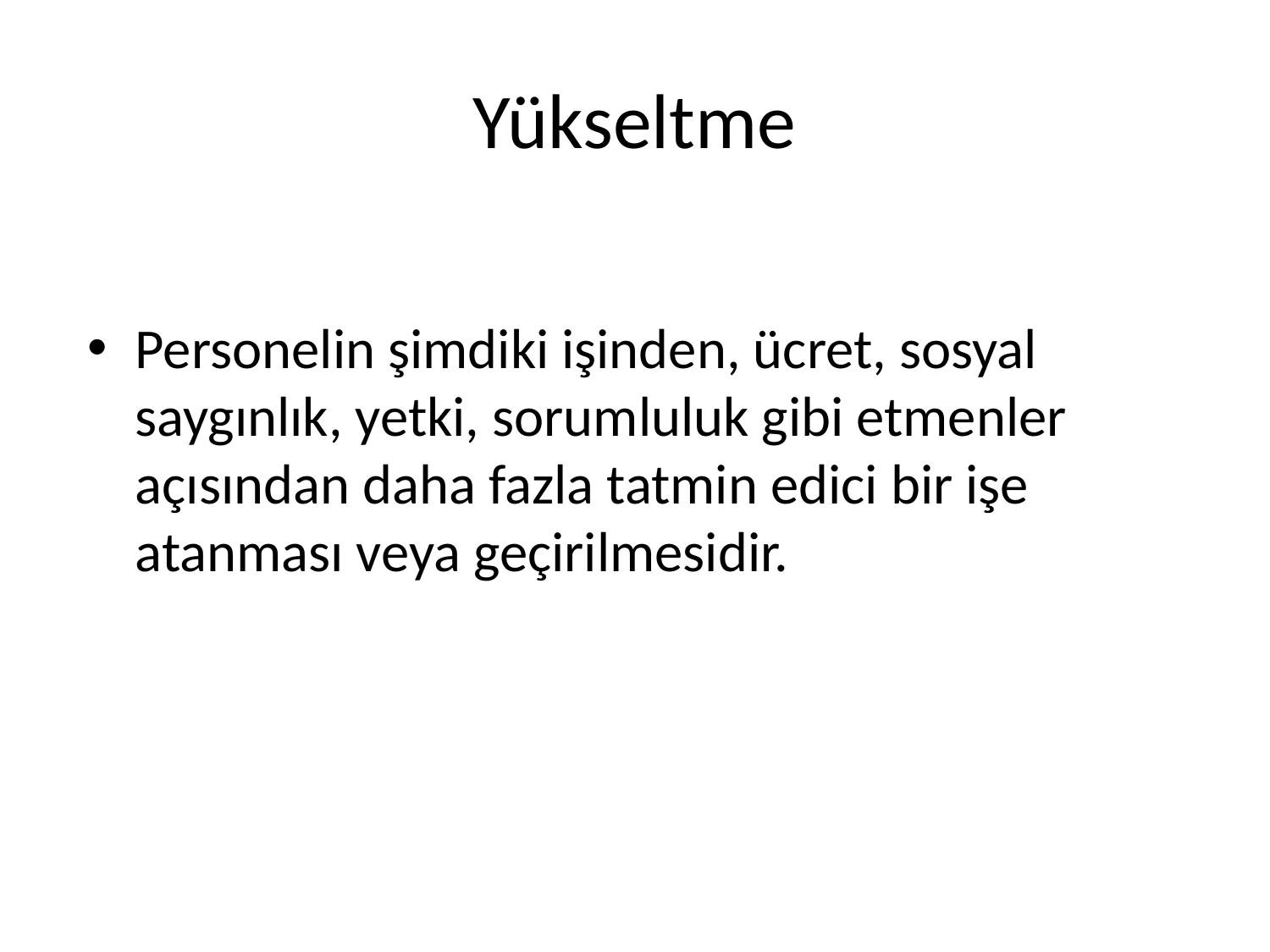

# Yükseltme
Personelin şimdiki işinden, ücret, sosyal saygınlık, yetki, sorumluluk gibi etmenler açısından daha fazla tatmin edici bir işe atanması veya geçirilmesidir.